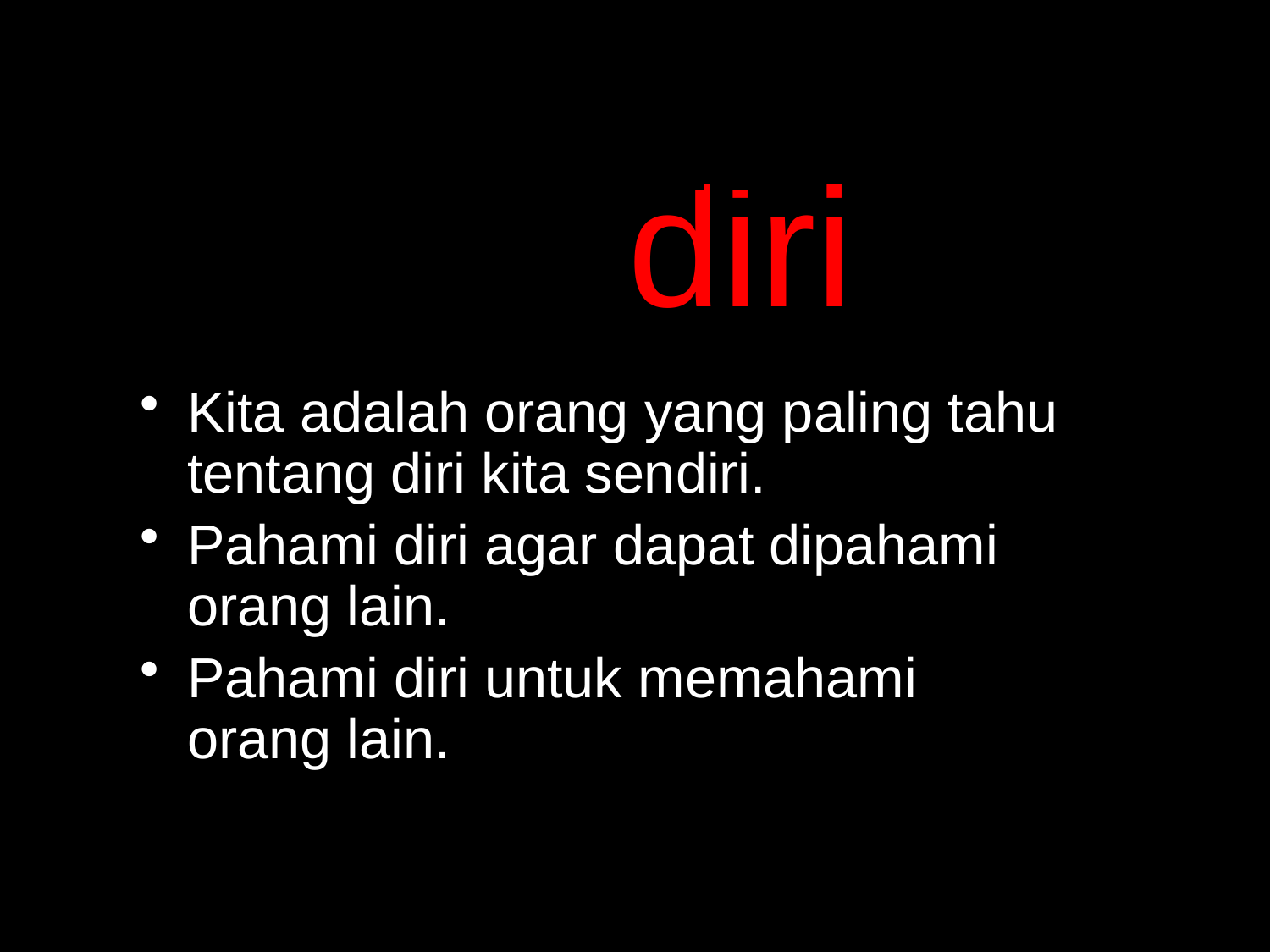

pahami
diri
Kita adalah orang yang paling tahu tentang diri kita sendiri.
Pahami diri agar dapat dipahami orang lain.
Pahami diri untuk memahami orang lain.